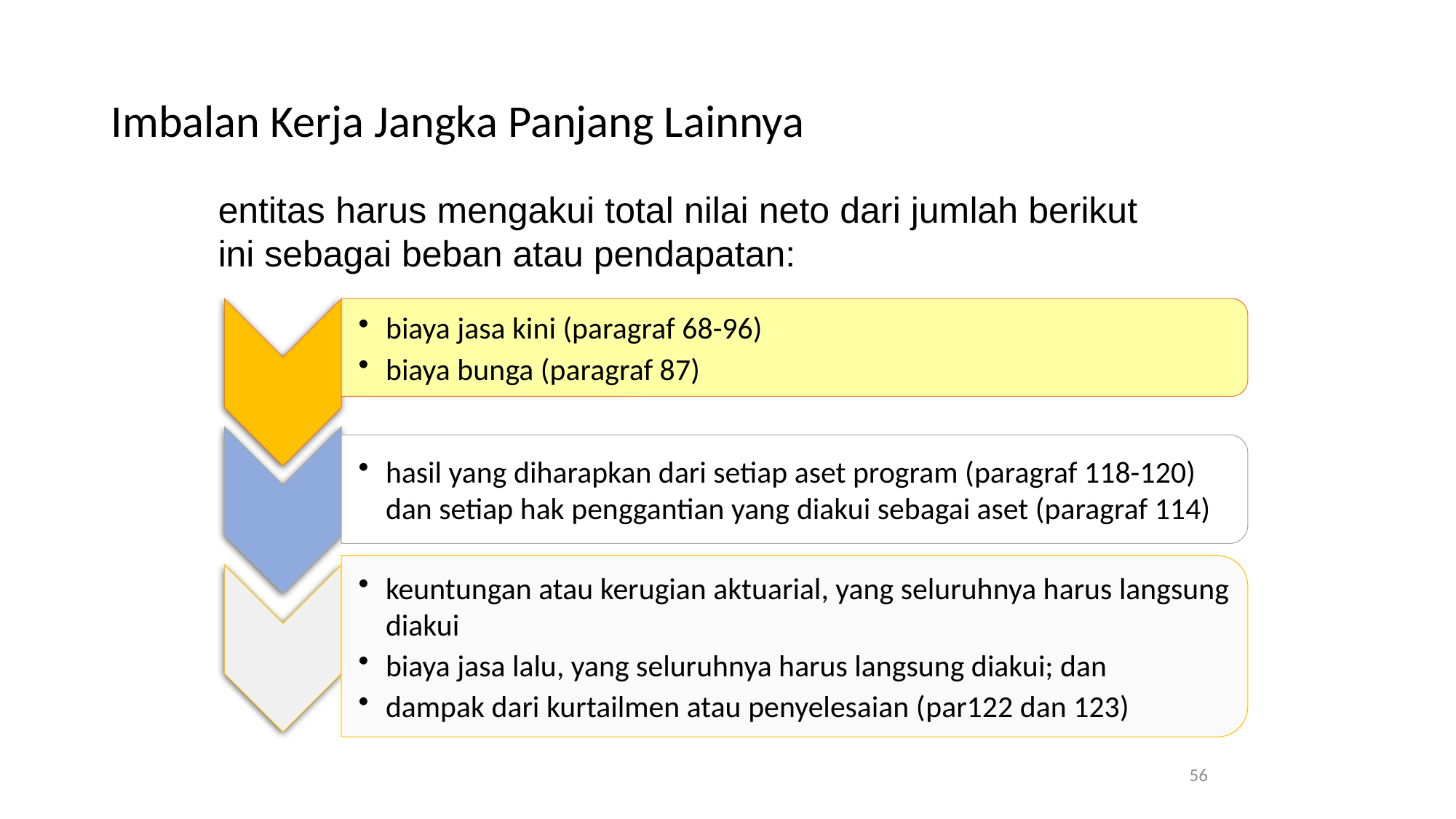

# Imbalan Kerja Jangka Panjang Lainnya
entitas harus mengakui total nilai neto dari jumlah berikut ini sebagai beban atau pendapatan:

biaya jasa kini (paragraf 68-96)
biaya bunga (paragraf 87)

hasil yang diharapkan dari setiap aset program (paragraf 118-120) dan setiap hak penggantian yang diakui sebagai aset (paragraf 114)

keuntungan atau kerugian aktuarial, yang seluruhnya harus langsung diakui
biaya jasa lalu, yang seluruhnya harus langsung diakui; dan
dampak dari kurtailmen atau penyelesaian (par122 dan 123)
56